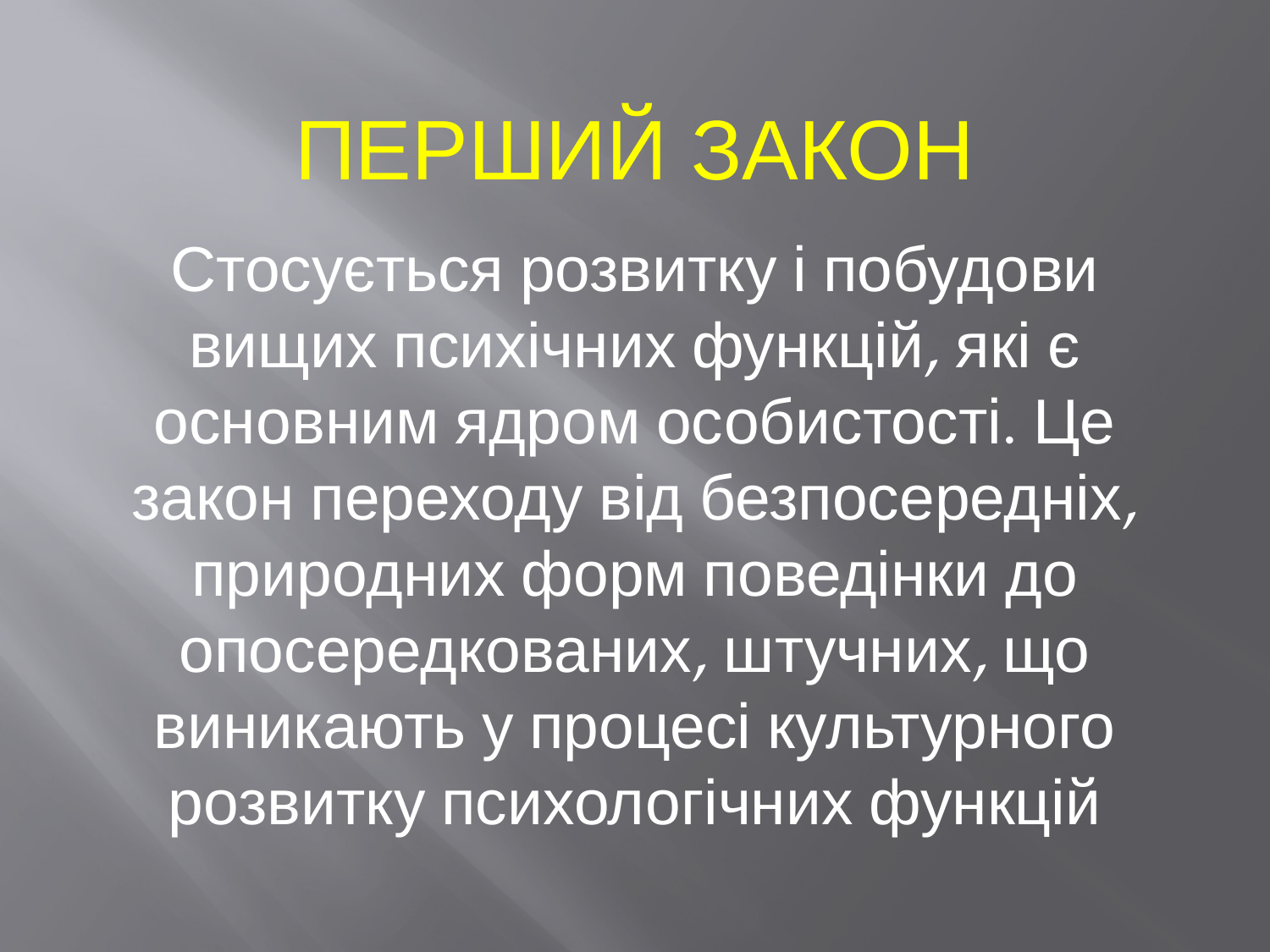

Перший закон
Стосується розвитку і побудови вищих психічних функцій, які є основним ядром особистості. Це закон переходу від безпосередніх, природних форм поведінки до опосередкованих, штучних, що виникають у процесі культурного розвитку психологічних функцій